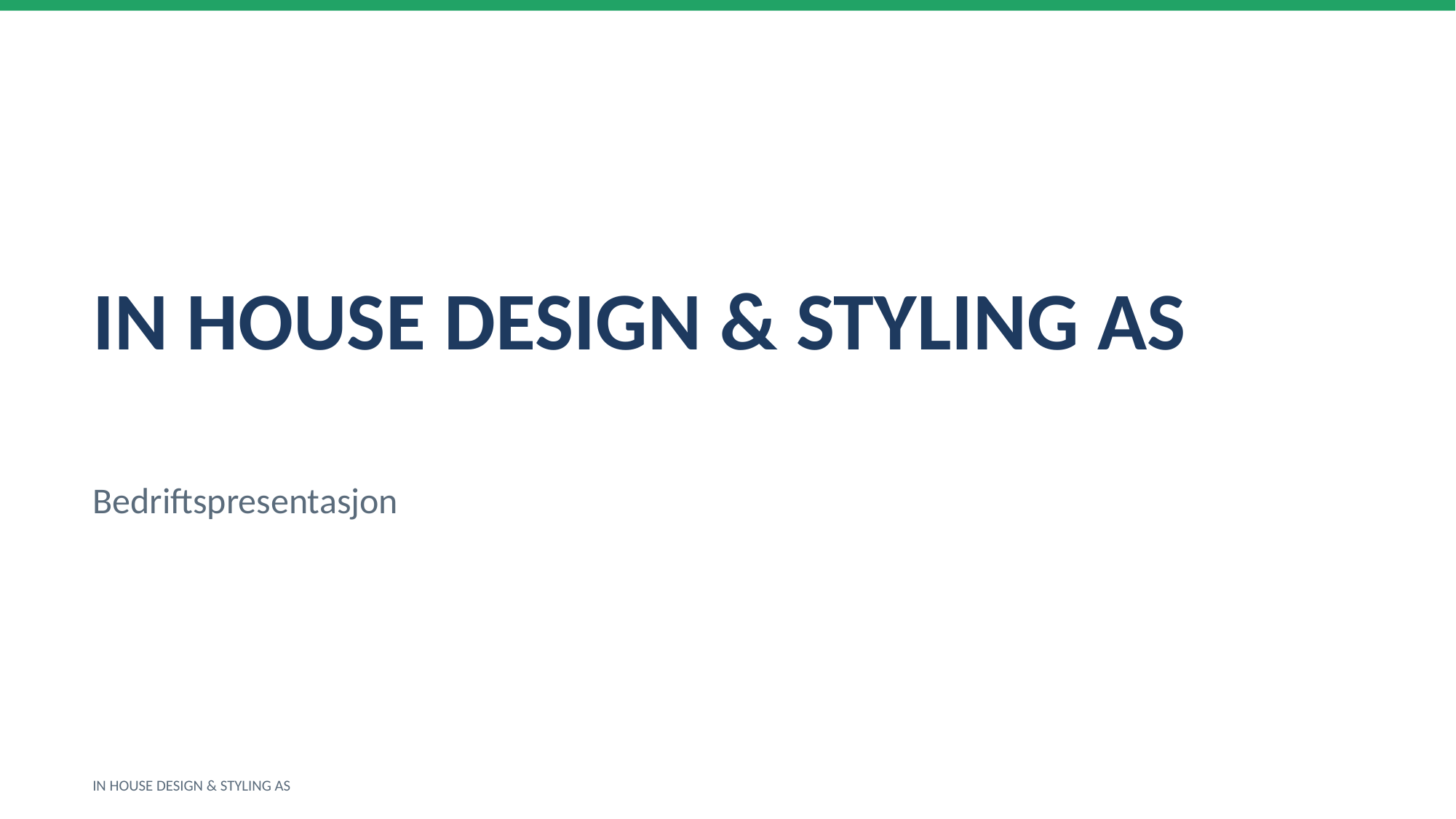

IN HOUSE DESIGN & STYLING AS
Bedriftspresentasjon
IN HOUSE DESIGN & STYLING AS